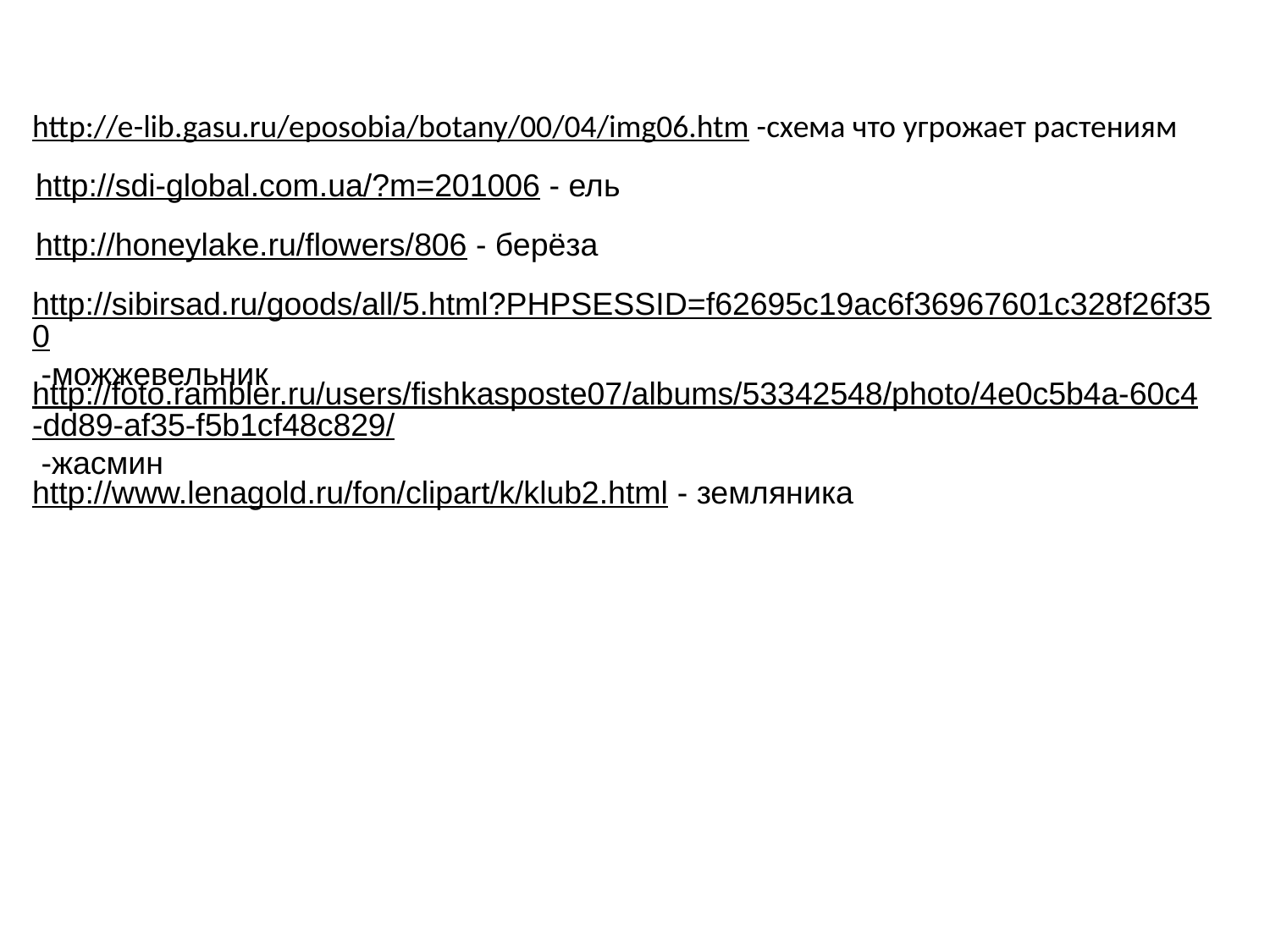

http://e-lib.gasu.ru/eposobia/botany/00/04/img06.htm -схема что угрожает растениям
http://sdi-global.com.ua/?m=201006 - ель
http://honeylake.ru/flowers/806 - берёза
http://sibirsad.ru/goods/all/5.html?PHPSESSID=f62695c19ac6f36967601c328f26f350 -можжевельник
http://foto.rambler.ru/users/fishkasposte07/albums/53342548/photo/4e0c5b4a-60c4-dd89-af35-f5b1cf48c829/ -жасмин
http://www.lenagold.ru/fon/clipart/k/klub2.html - земляника